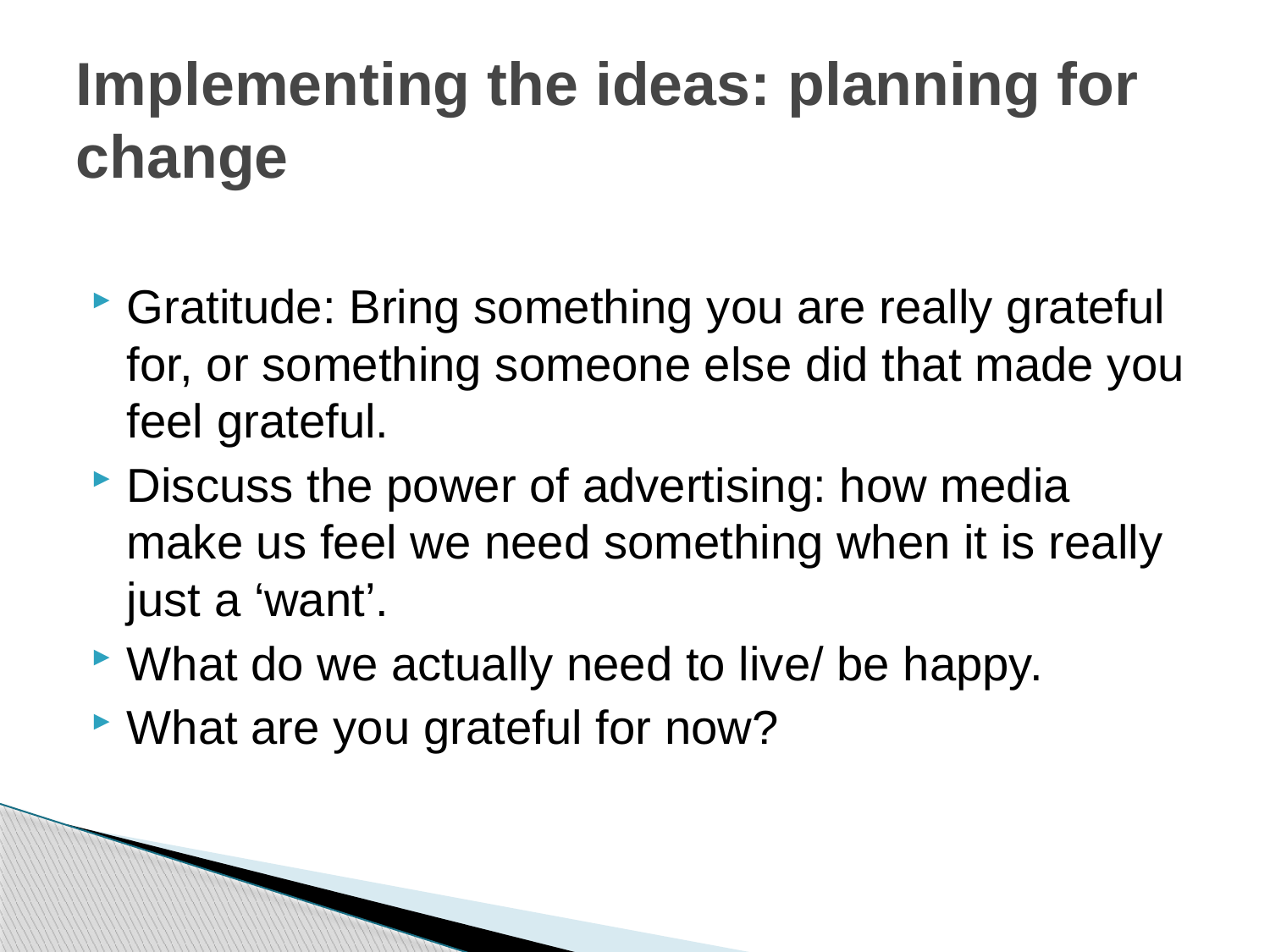

# Implementing the ideas: planning for change

Gratitude: Bring something you are really grateful for, or something someone else did that made you feel grateful.
Discuss the power of advertising: how media make us feel we need something when it is really just a ‘want’.
What do we actually need to live/ be happy.
What are you grateful for now?